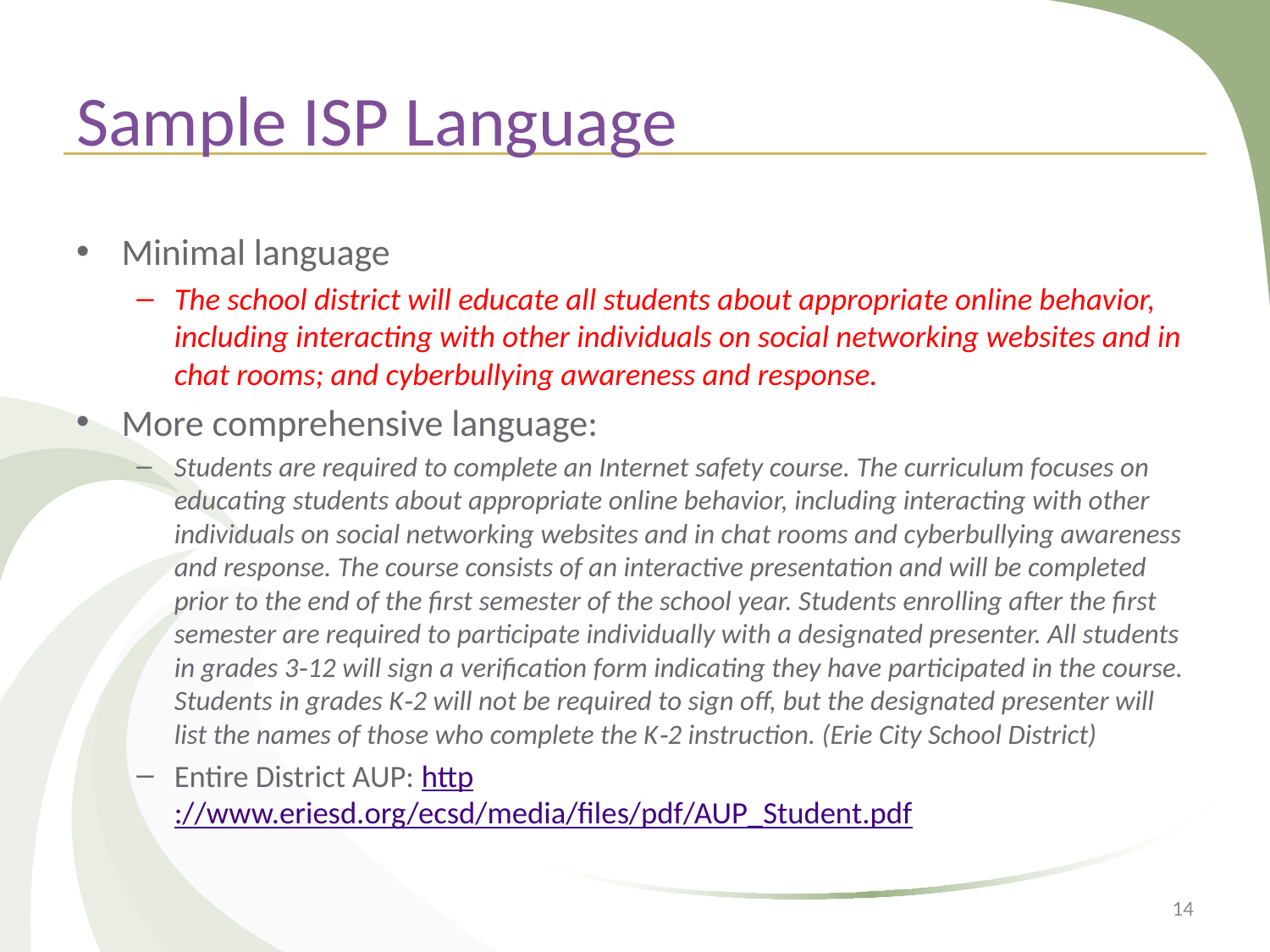

# Sample ISP Language
Minimal language
The school district will educate all students about appropriate online behavior, including interacting with other individuals on social networking websites and in chat rooms; and cyberbullying awareness and response.
More comprehensive language:
Students are required to complete an Internet safety course. The curriculum focuses on educating students about appropriate online behavior, including interacting with other individuals on social networking websites and in chat rooms and cyberbullying awareness and response. The course consists of an interactive presentation and will be completed prior to the end of the first semester of the school year. Students enrolling after the first semester are required to participate individually with a designated presenter. All students in grades 3‐12 will sign a verification form indicating they have participated in the course. Students in grades K‐2 will not be required to sign off, but the designated presenter will list the names of those who complete the K‐2 instruction. (Erie City School District)
Entire District AUP: http://www.eriesd.org/ecsd/media/files/pdf/AUP_Student.pdf

14